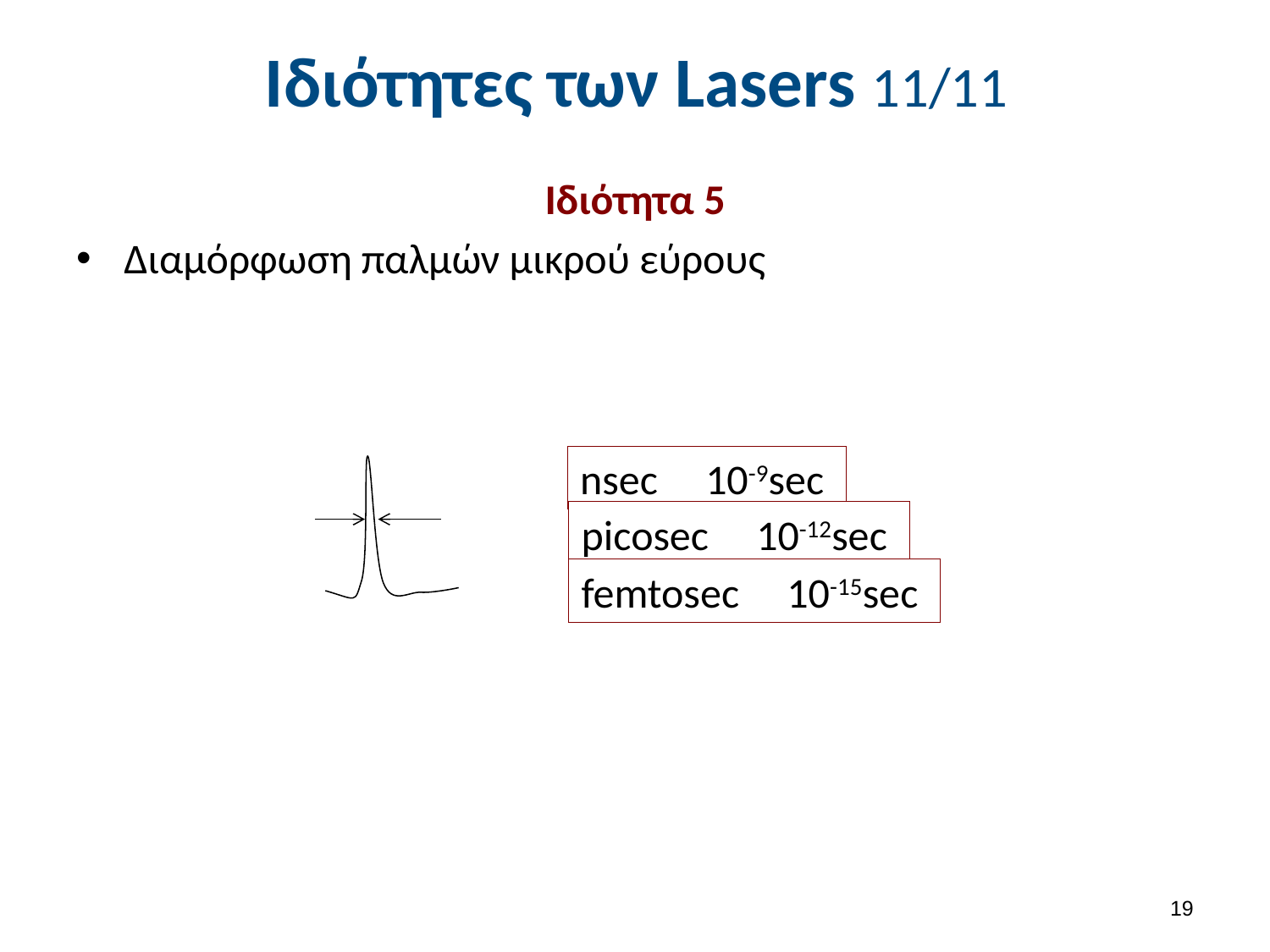

# Ιδιότητες των Lasers 11/11
Ιδιότητα 5
Διαμόρφωση παλμών μικρού εύρους

nsec     10-9sec

picosec     10-12sec
femtosec     10-15sec
19